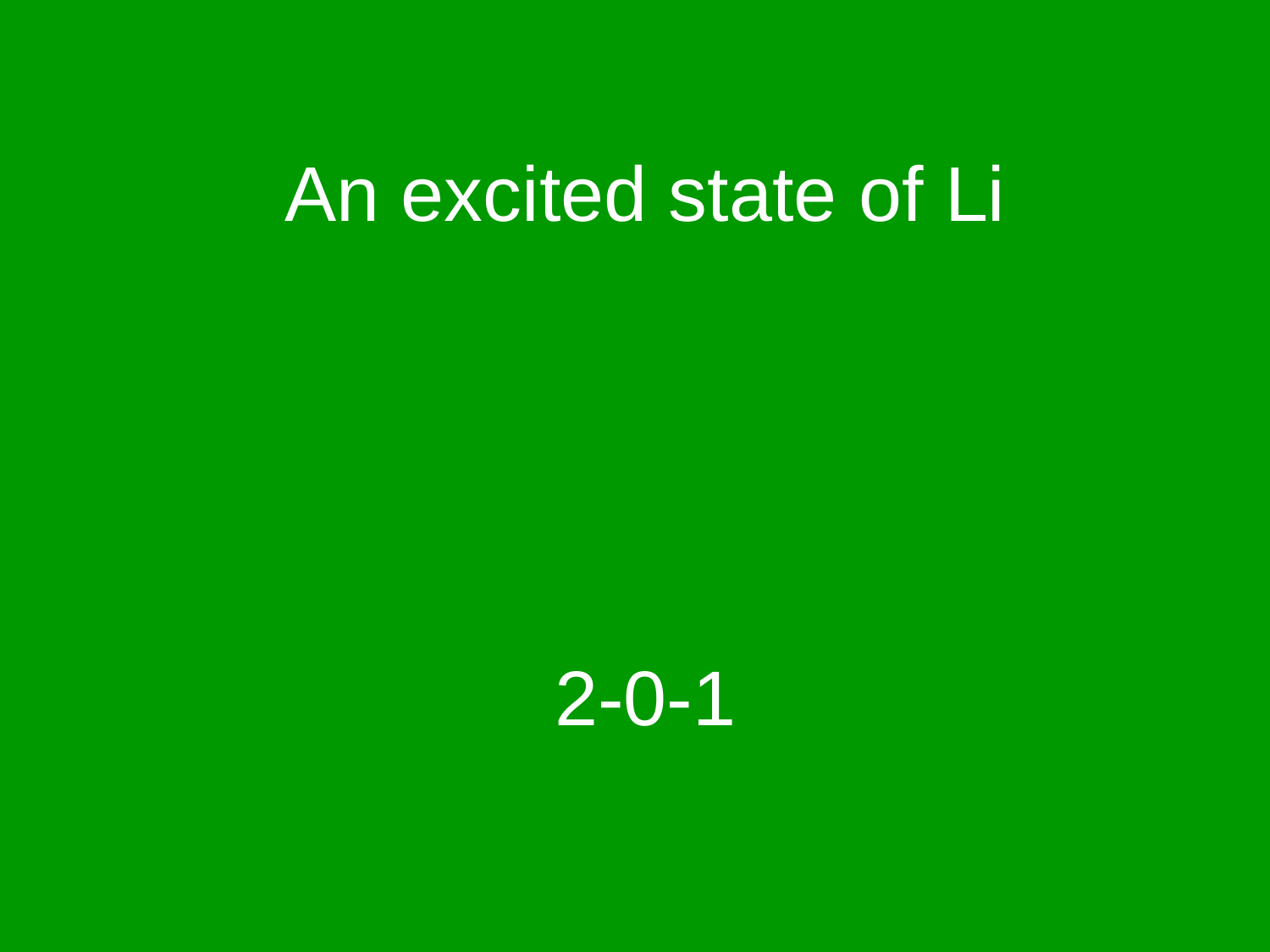

An excited state of Li
# 2-0-1